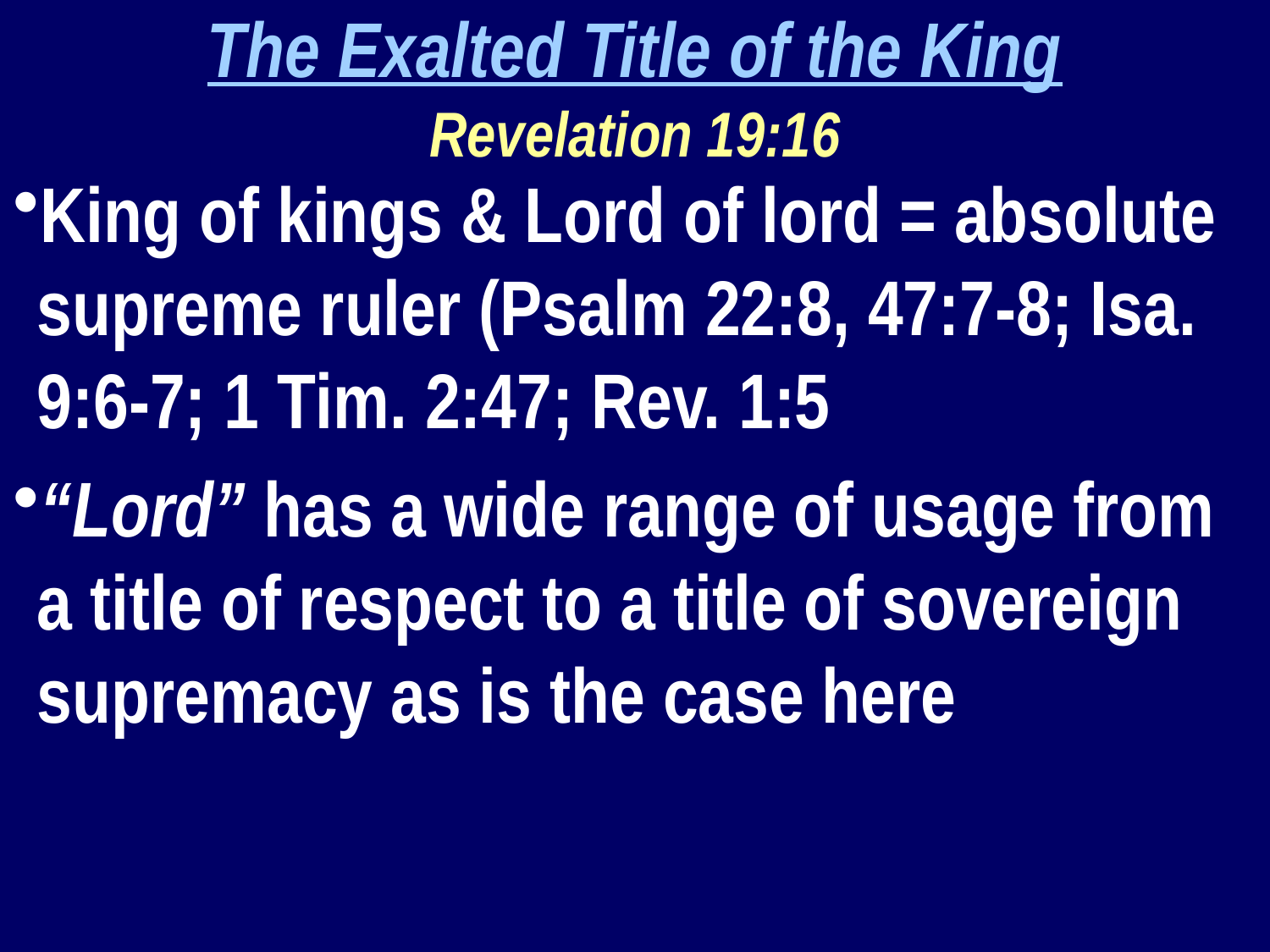

The Exalted Title of the King
Revelation 19:16
King of kings & Lord of lord = absolute supreme ruler (Psalm 22:8, 47:7-8; Isa. 9:6-7; 1 Tim. 2:47; Rev. 1:5
“Lord” has a wide range of usage from a title of respect to a title of sovereign supremacy as is the case here